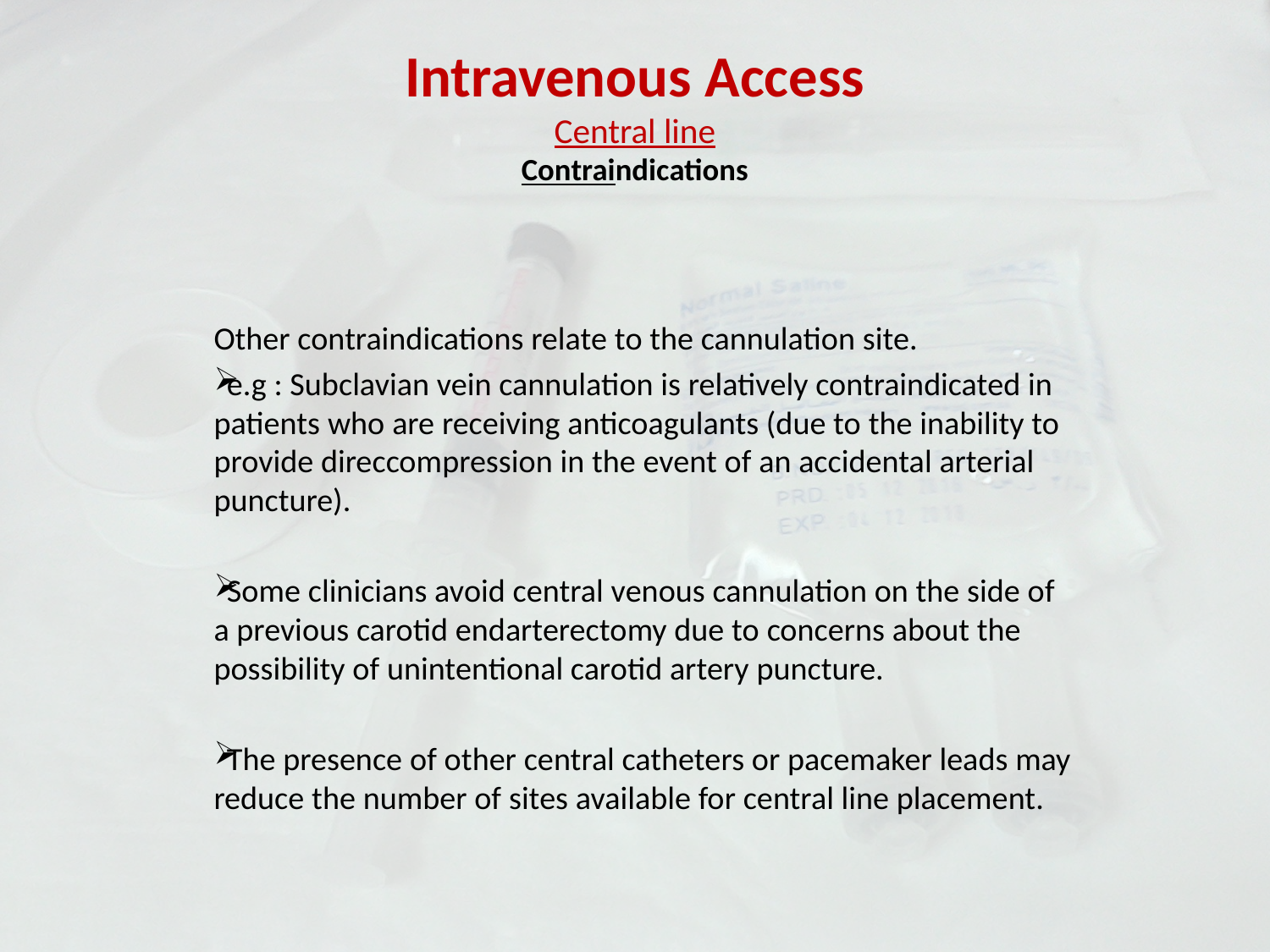

# Intravenous Access Central line Contraindications

Other contraindications relate to the cannulation site.
e.g : Subclavian vein cannulation is relatively contraindicated in patients who are receiving anticoagulants (due to the inability to provide direccompression in the event of an accidental arterial puncture).

Some clinicians avoid central venous cannulation on the side of a previous carotid endarterectomy due to concerns about the possibility of unintentional carotid artery puncture.

The presence of other central catheters or pacemaker leads may reduce the number of sites available for central line placement.